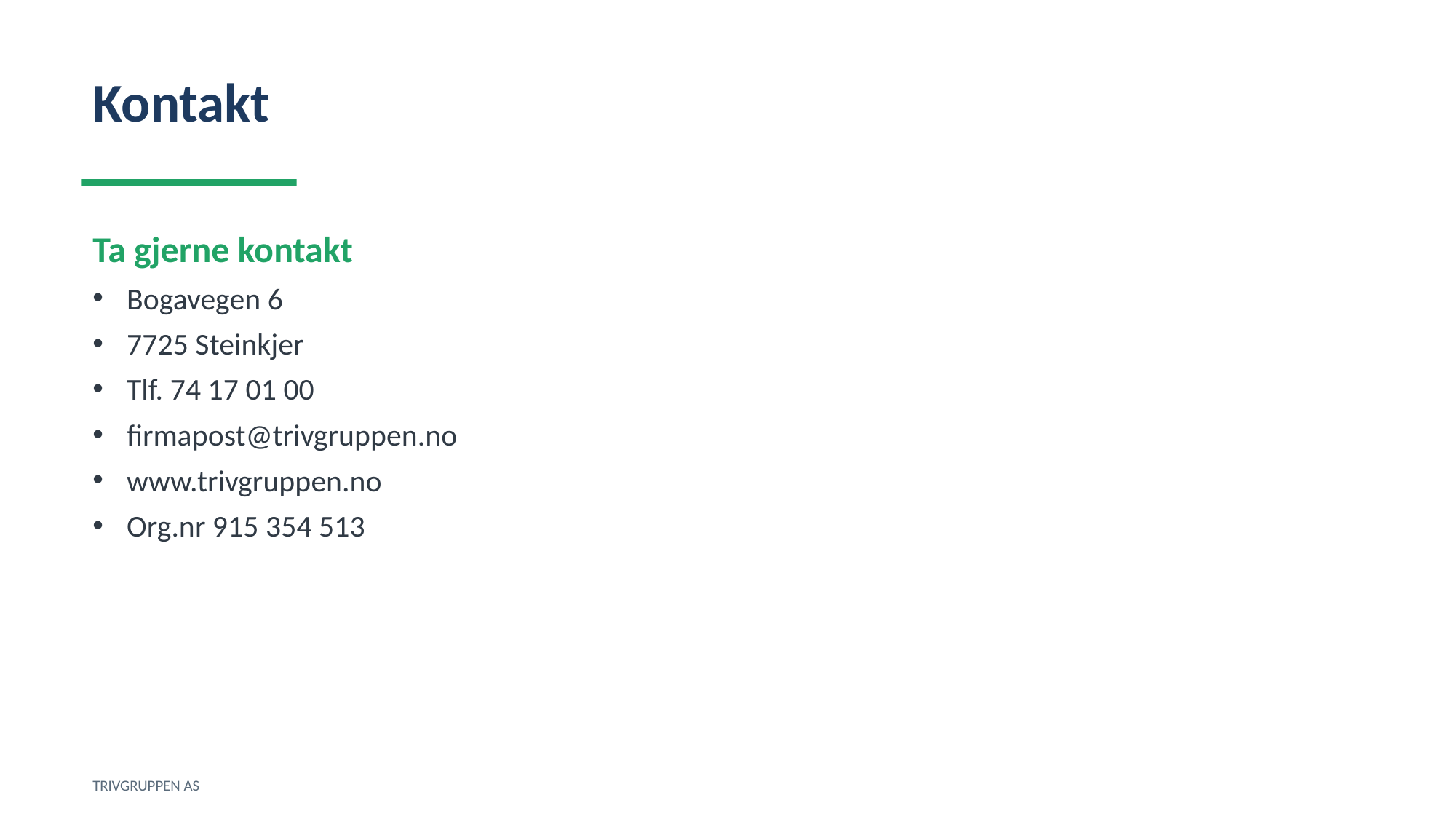

Kontakt

Ta gjerne kontakt
Bogavegen 6
7725 Steinkjer
Tlf. 74 17 01 00
firmapost@trivgruppen.no
www.trivgruppen.no
Org.nr 915 354 513
TRIVGRUPPEN AS